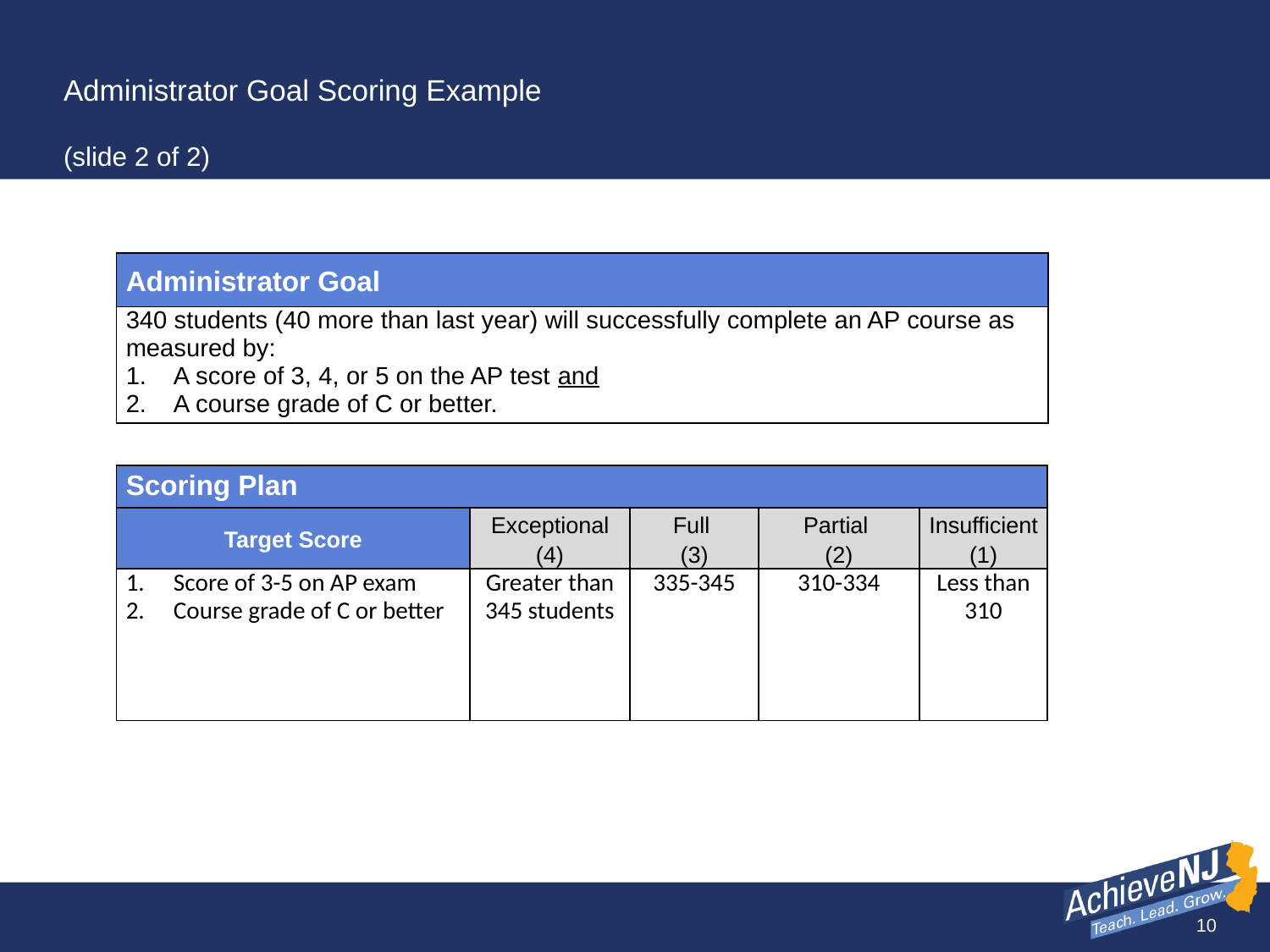

# Administrator Goal Scoring Example (slide 2 of 2)
| Administrator Goal |
| --- |
| 340 students (40 more than last year) will successfully complete an AP course as measured by: A score of 3, 4, or 5 on the AP test and A course grade of C or better. |
| Scoring Plan |  |  |  |  |
| --- | --- | --- | --- | --- |
| Target Score | Exceptional (4) | Full (3) | Partial (2) | Insufficient (1) |
| Score of 3-5 on AP exam Course grade of C or better | Greater than 345 students | 335-345 | 310-334 | Less than 310 |